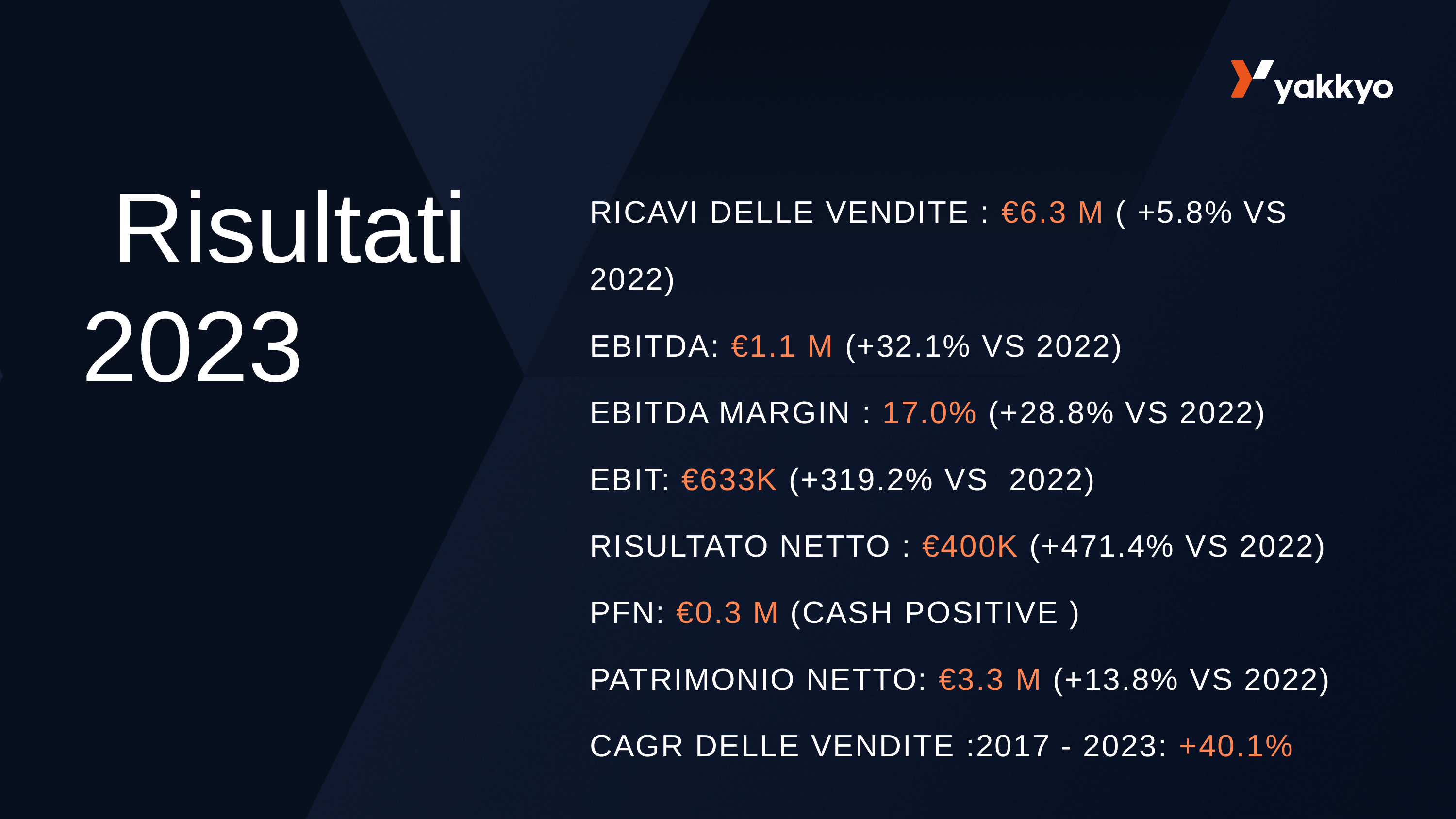

RICAVI DELLE VENDITE : €6.3 M ( +5.8% VS 2022)
EBITDA: €1.1 M (+32.1% VS 2022)
EBITDA MARGIN : 17.0% (+28.8% VS 2022)
EBIT: €633K (+319.2% VS  2022)
RISULTATO NETTO : €400K (+471.4% VS 2022)
PFN: €0.3 M (CASH POSITIVE )
PATRIMONIO NETTO: €3.3 M (+13.8% VS 2022)
CAGR DELLE VENDITE :2017 - 2023: +40.1%

Risultati
2023